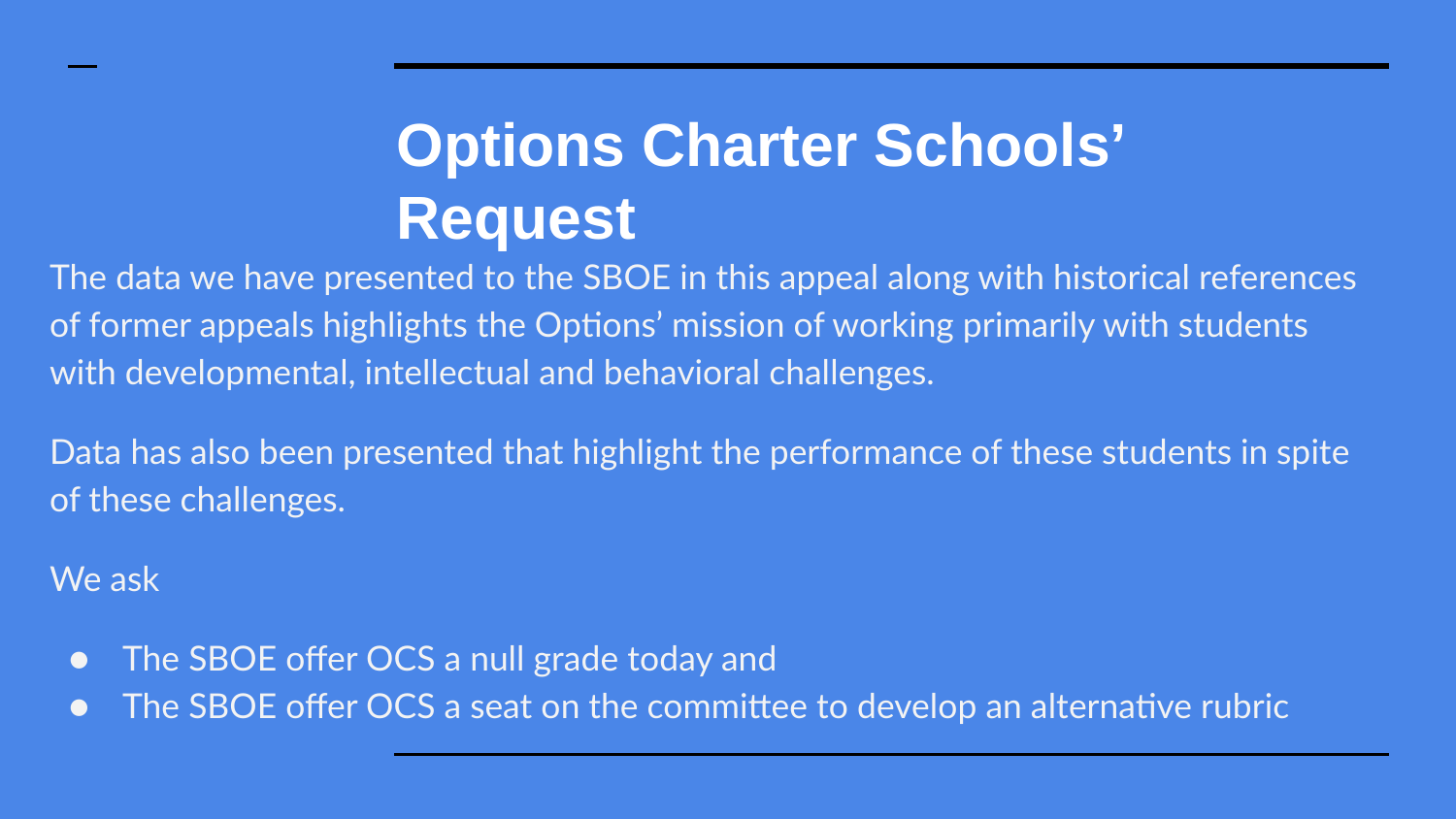

# Options Charter Schools’ Request
The data we have presented to the SBOE in this appeal along with historical references of former appeals highlights the Options’ mission of working primarily with students with developmental, intellectual and behavioral challenges.
Data has also been presented that highlight the performance of these students in spite of these challenges.
We ask
The SBOE offer OCS a null grade today and
The SBOE offer OCS a seat on the committee to develop an alternative rubric